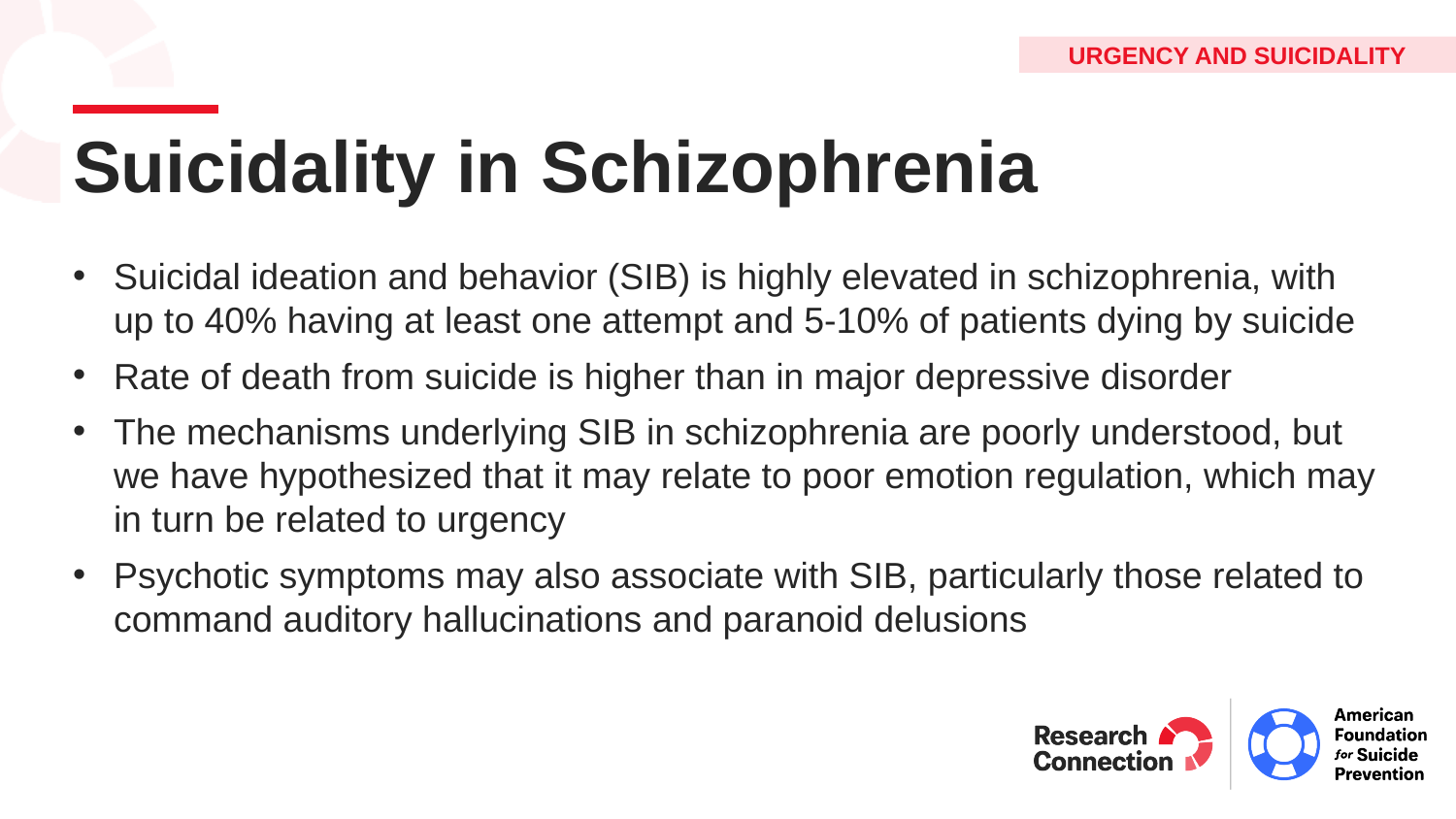

Urgency and suicidality
# Suicidality in Schizophrenia
Suicidal ideation and behavior (SIB) is highly elevated in schizophrenia, with up to 40% having at least one attempt and 5-10% of patients dying by suicide
Rate of death from suicide is higher than in major depressive disorder
The mechanisms underlying SIB in schizophrenia are poorly understood, but we have hypothesized that it may relate to poor emotion regulation, which may in turn be related to urgency
Psychotic symptoms may also associate with SIB, particularly those related to command auditory hallucinations and paranoid delusions